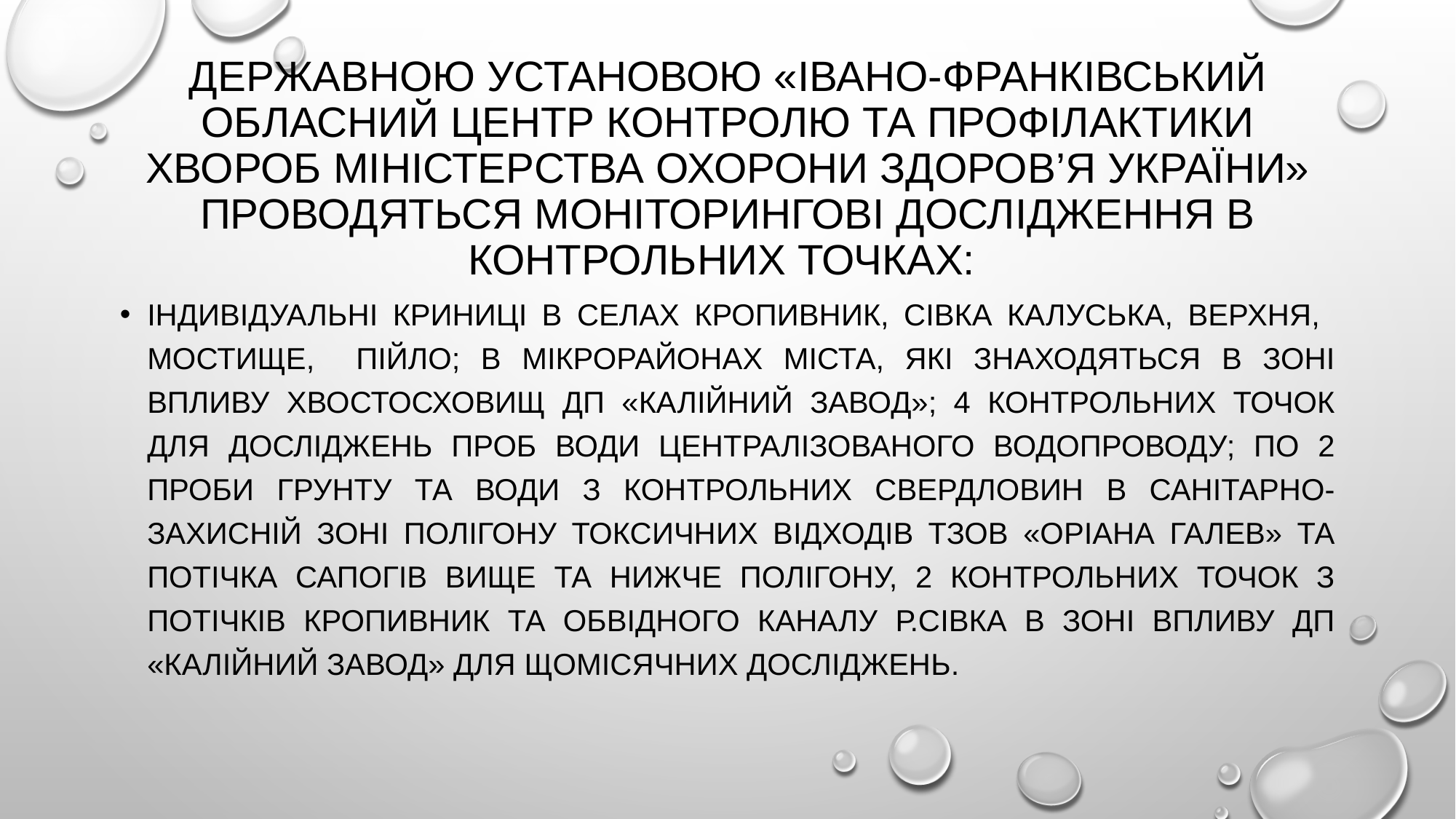

# Державною установою «Івано-Франківський обласний центр контролю та профілактики хвороб Міністерства охорони здоров’я України» проводяться моніторингові дослідження в контрольних точках:
індивідуальні криниці в селах Кропивник, Сівка Калуська, Верхня,  Мостище,  Пійло; в мікрорайонах міста, які знаходяться в зоні впливу хвостосховищ ДП «Калійний завод»; 4 контрольних точок для досліджень проб води централізованого водопроводу; по 2 проби грунту та води з контрольних свердловин в санітарно-захисній зоні полігону токсичних відходів ТзОВ «Оріана Галев» та потічка Сапогів вище та нижче полігону, 2 контрольних точок з потічків Кропивник та обвідного каналу р.Сівка в зоні впливу ДП «Калійний завод» для щомісячних досліджень.